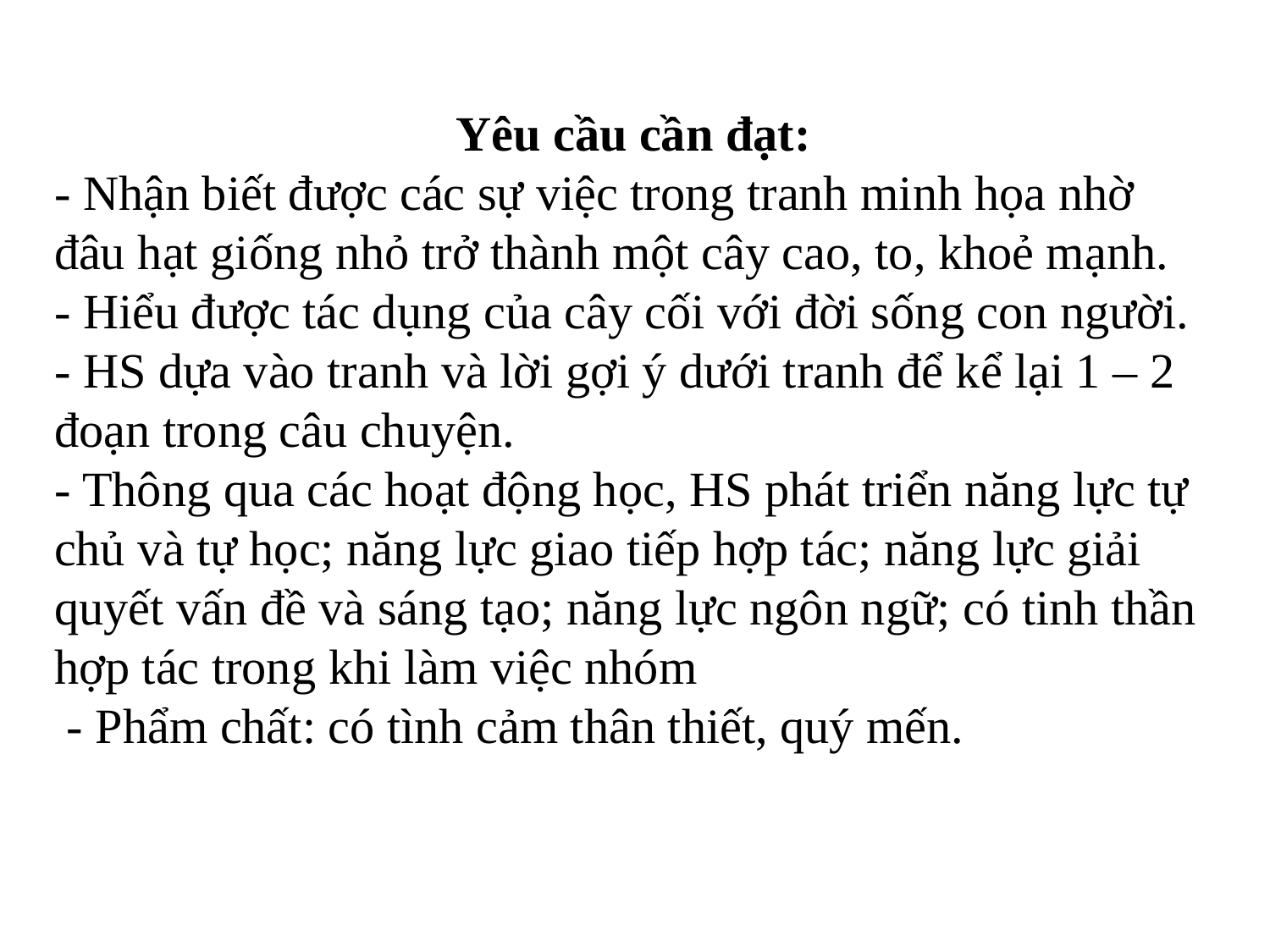

Yêu cầu cần đạt:
- Nhận biết được các sự việc trong tranh minh họa nhờ đâu hạt giống nhỏ trở thành một cây cao, to, khoẻ mạnh.
- Hiểu được tác dụng của cây cối với đời sống con người.
- HS dựa vào tranh và lời gợi ý dưới tranh để kể lại 1 – 2 đoạn trong câu chuyện.
- Thông qua các hoạt động học, HS phát triển năng lực tự chủ và tự học; năng lực giao tiếp hợp tác; năng lực giải quyết vấn đề và sáng tạo; năng lực ngôn ngữ; có tinh thần hợp tác trong khi làm việc nhóm
 - Phẩm chất: có tình cảm thân thiết, quý mến.